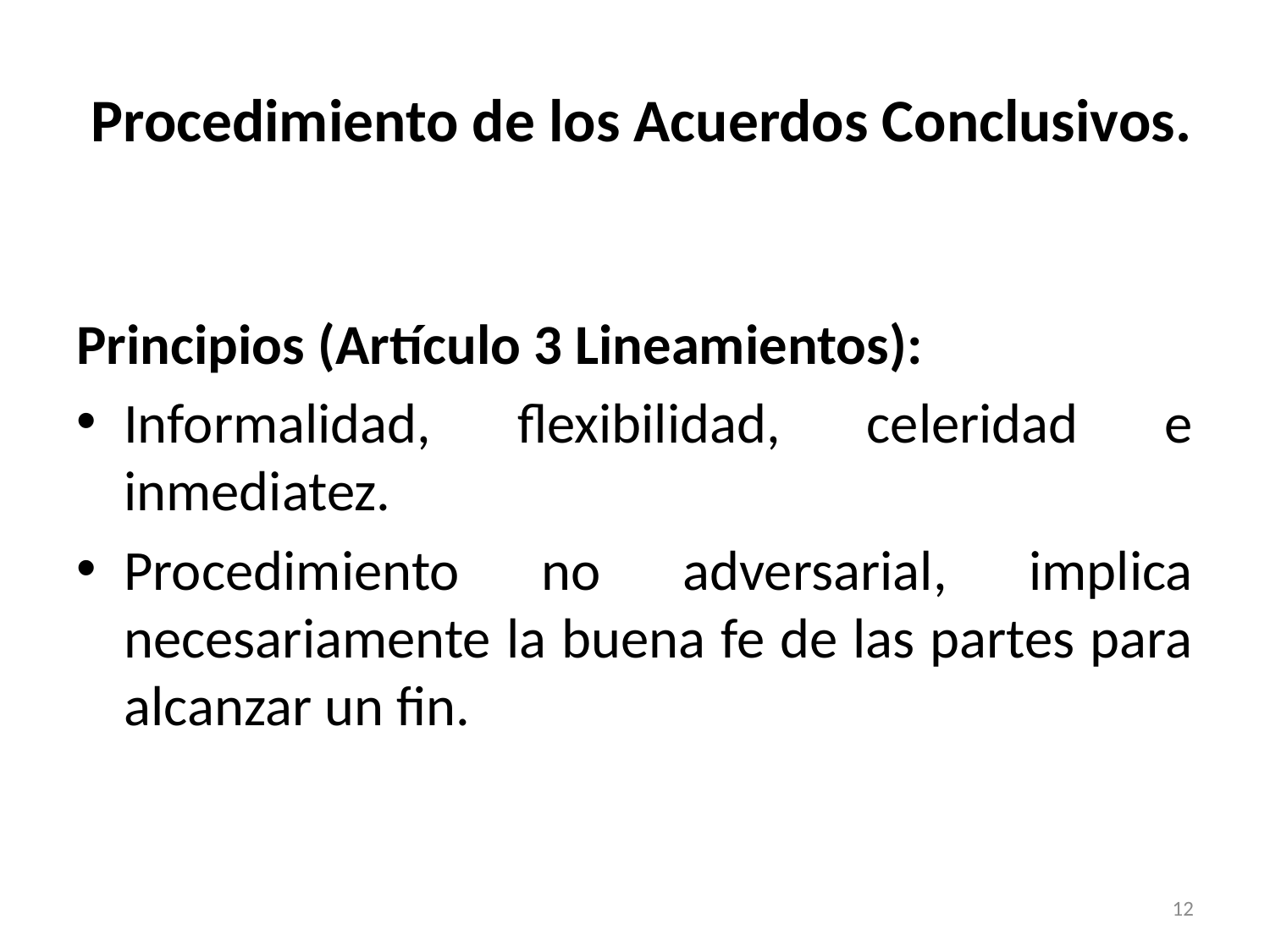

# Procedimiento de los Acuerdos Conclusivos.

Principios (Artículo 3 Lineamientos):
Informalidad, flexibilidad, celeridad e inmediatez.
Procedimiento no adversarial, implica necesariamente la buena fe de las partes para alcanzar un fin.

12